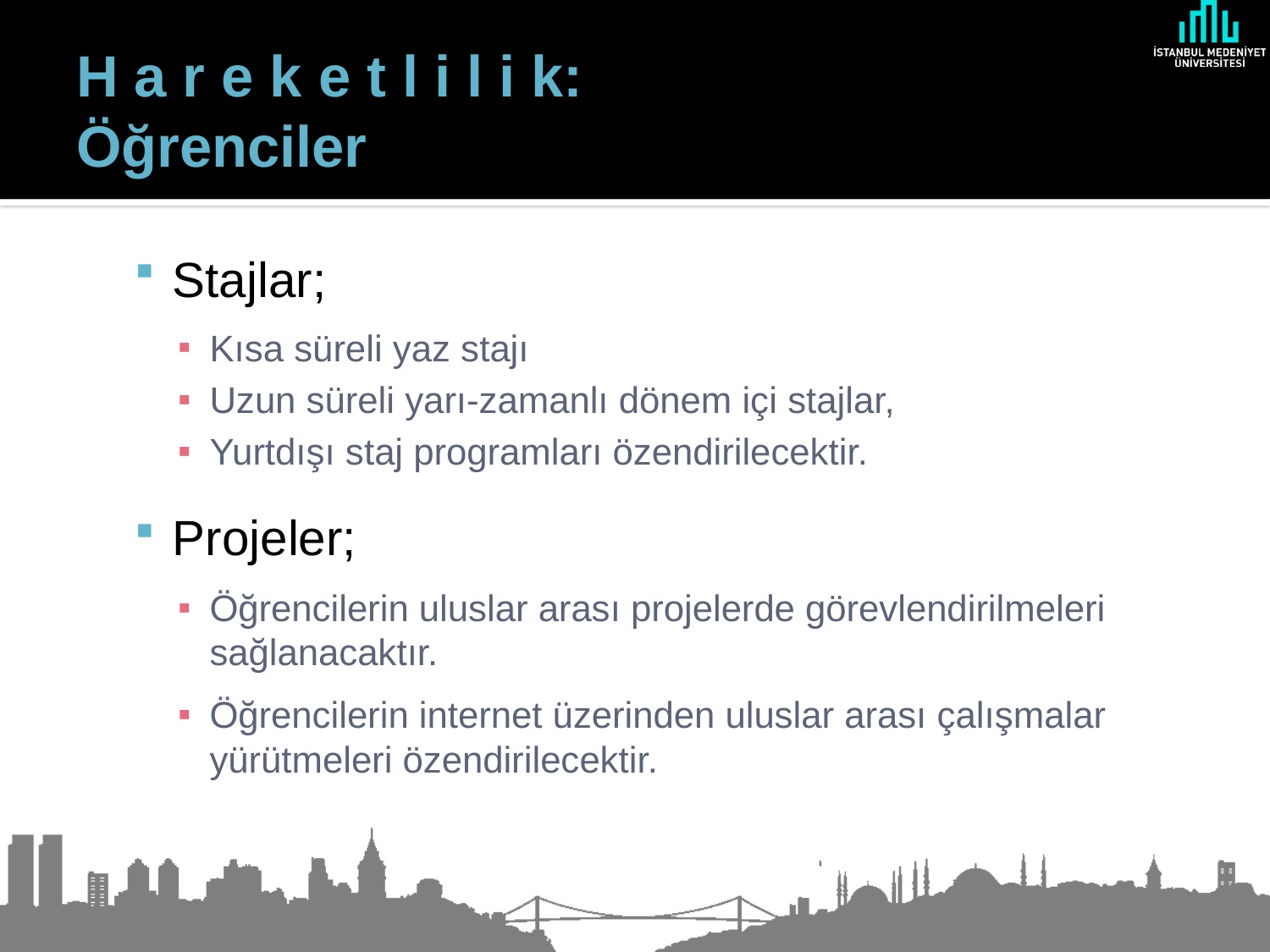

# H a r e k e t l i l i k: Öğrenciler
Stajlar;
Kısa süreli yaz stajı
Uzun süreli yarı-zamanlı dönem içi stajlar,
Yurtdışı staj programları özendirilecektir.

Projeler;
Öğrencilerin uluslar arası projelerde görevlendirilmeleri sağlanacaktır.
Öğrencilerin internet üzerinden uluslar arası çalışmalar yürütmeleri özendirilecektir.